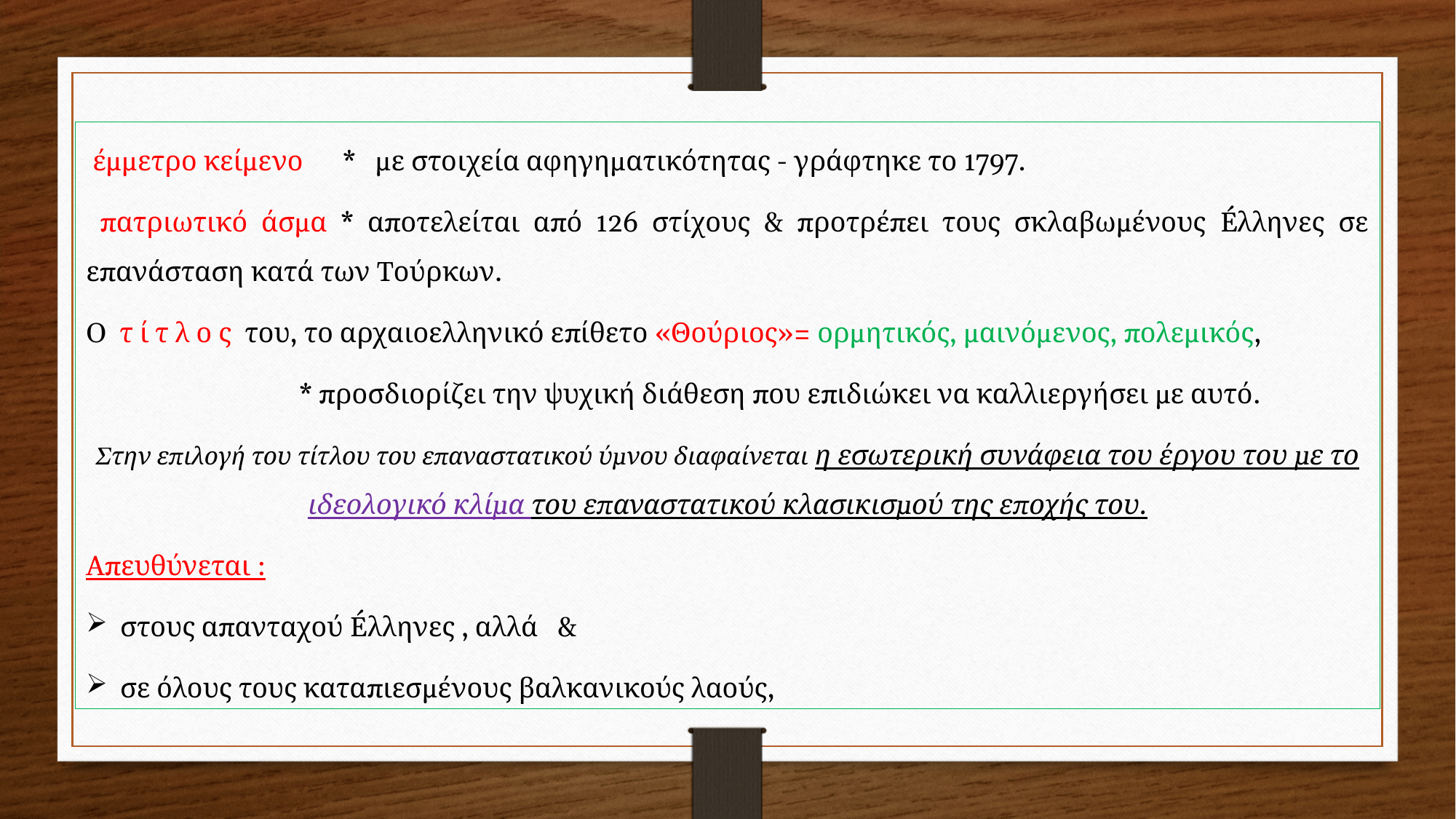

έμμετρο κείμενο      *   με στοιχεία αφηγηματικότητας - γράφτηκε το 1797.
 πατριωτικό άσμα * αποτελείται από 126 στίχους & προτρέπει τους σκλαβωμένους Έλληνες σε επανάσταση κατά των Τούρκων.
Ο  τ ί τ λ ο ς  του, το αρχαιοελληνικό επίθετο «Θούριος»= ορμητικός, μαινόμενος, πολεμικός,
                 * προσδιορίζει την ψυχική διάθεση που επιδιώκει να καλλιεργήσει με αυτό.
Στην επιλογή του τίτλου του επαναστατικού ύμνου διαφαίνεται η εσωτερική συνάφεια του έργου του με το ιδεολογικό κλίμα του επαναστατικού κλασικισμού της εποχής του.
Απευθύνεται :
στους απανταχού Έλληνες , αλλά   &
σε όλους τους καταπιεσμένους βαλκανικούς λαούς,